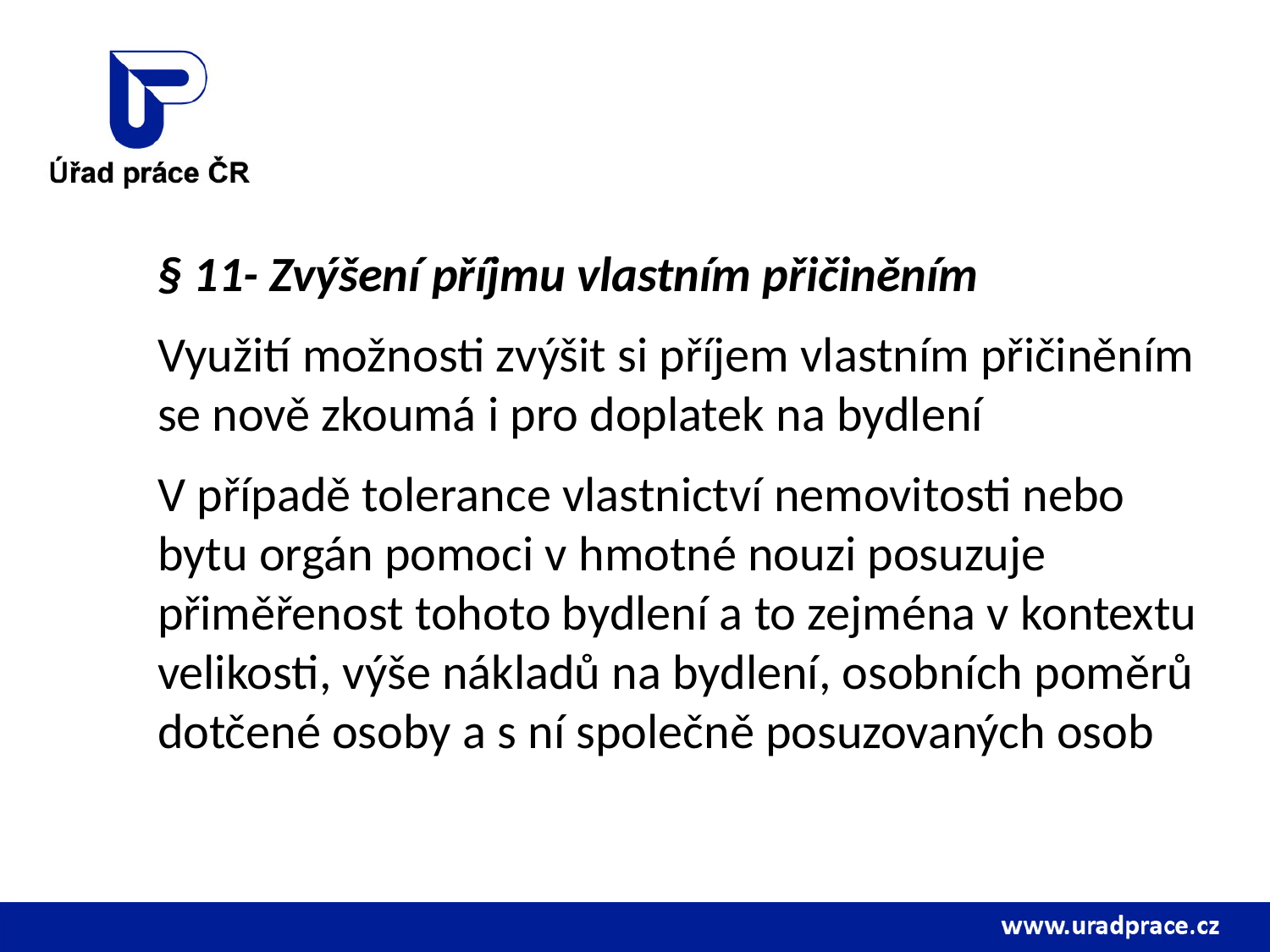

§ 11- Zvýšení příjmu vlastním přičiněním
Využití možnosti zvýšit si příjem vlastním přičiněním se nově zkoumá i pro doplatek na bydlení
V případě tolerance vlastnictví nemovitosti nebo bytu orgán pomoci v hmotné nouzi posuzuje přiměřenost tohoto bydlení a to zejména v kontextu velikosti, výše nákladů na bydlení, osobních poměrů dotčené osoby a s ní společně posuzovaných osob